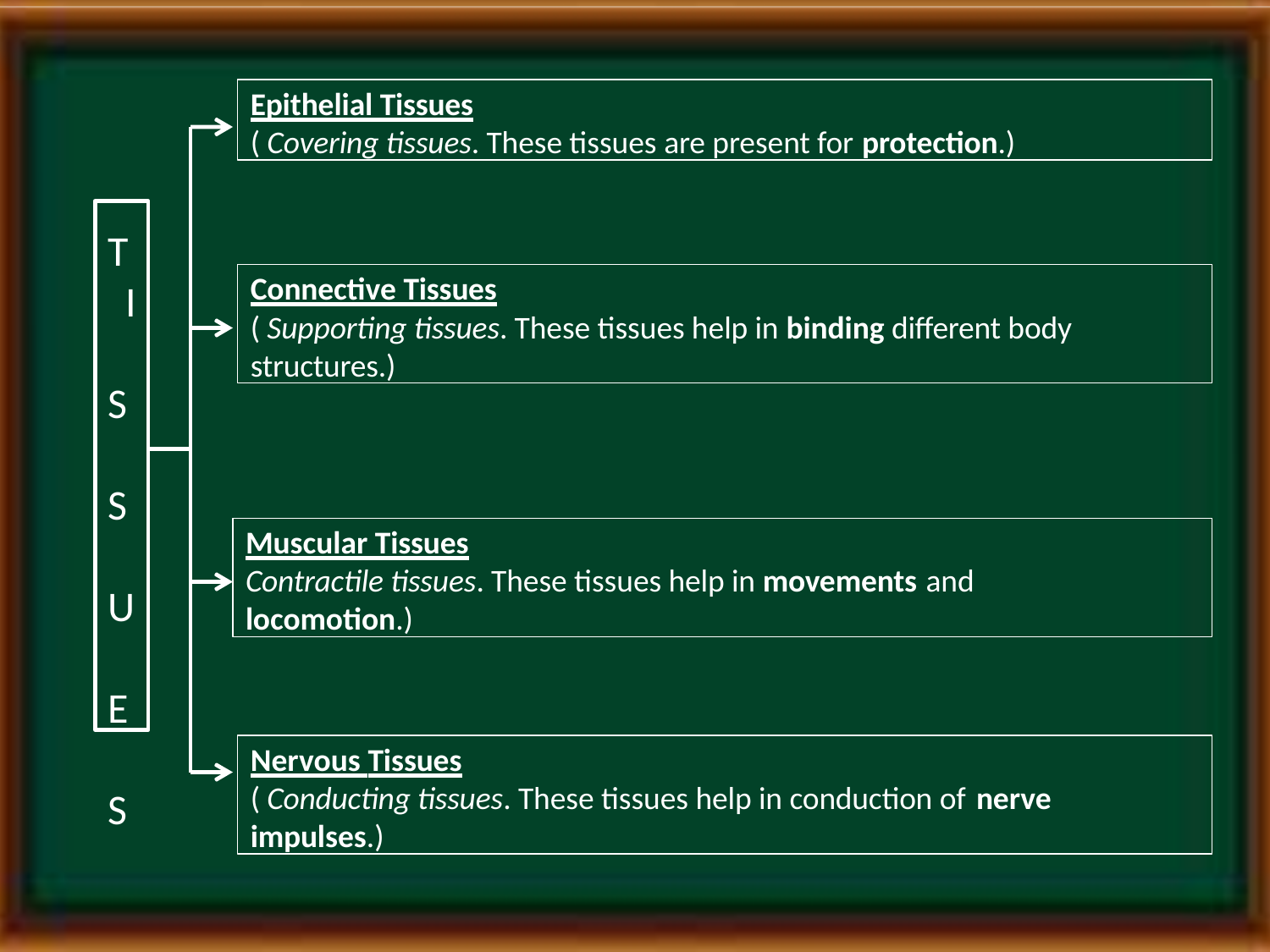

Epithelial Tissues
( Covering tissues. These tissues are present for protection.)

T  I  S  S  U  E  S
Connective Tissues
( Supporting tissues. These tissues help in binding different body  structures.)
Muscular Tissues
Contractile tissues. These tissues help in movements and
locomotion.)
Nervous Tissues
( Conducting tissues. These tissues help in conduction of nerve
impulses.)